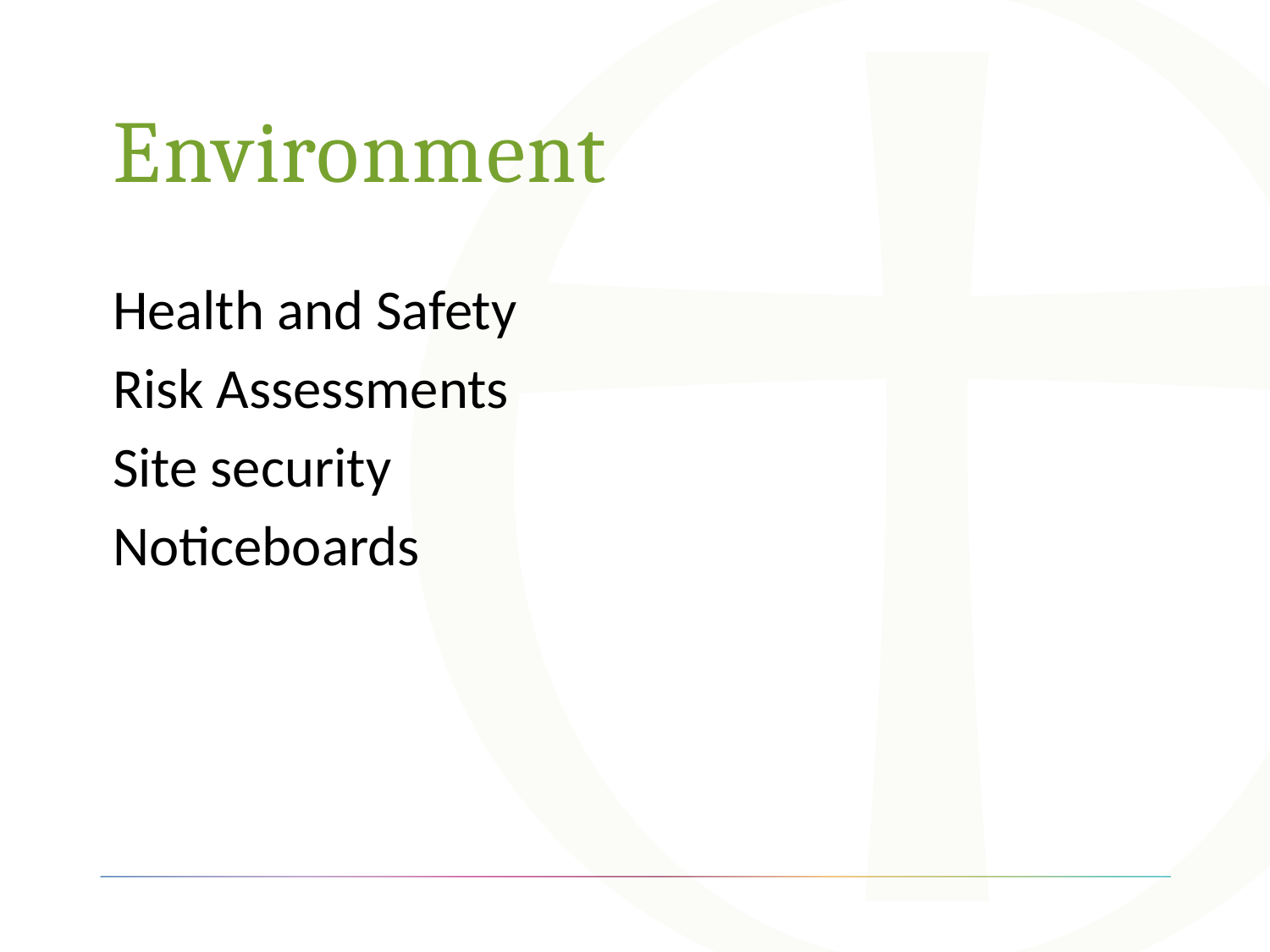

# Environment
Health and Safety
Risk Assessments
Site security
Noticeboards